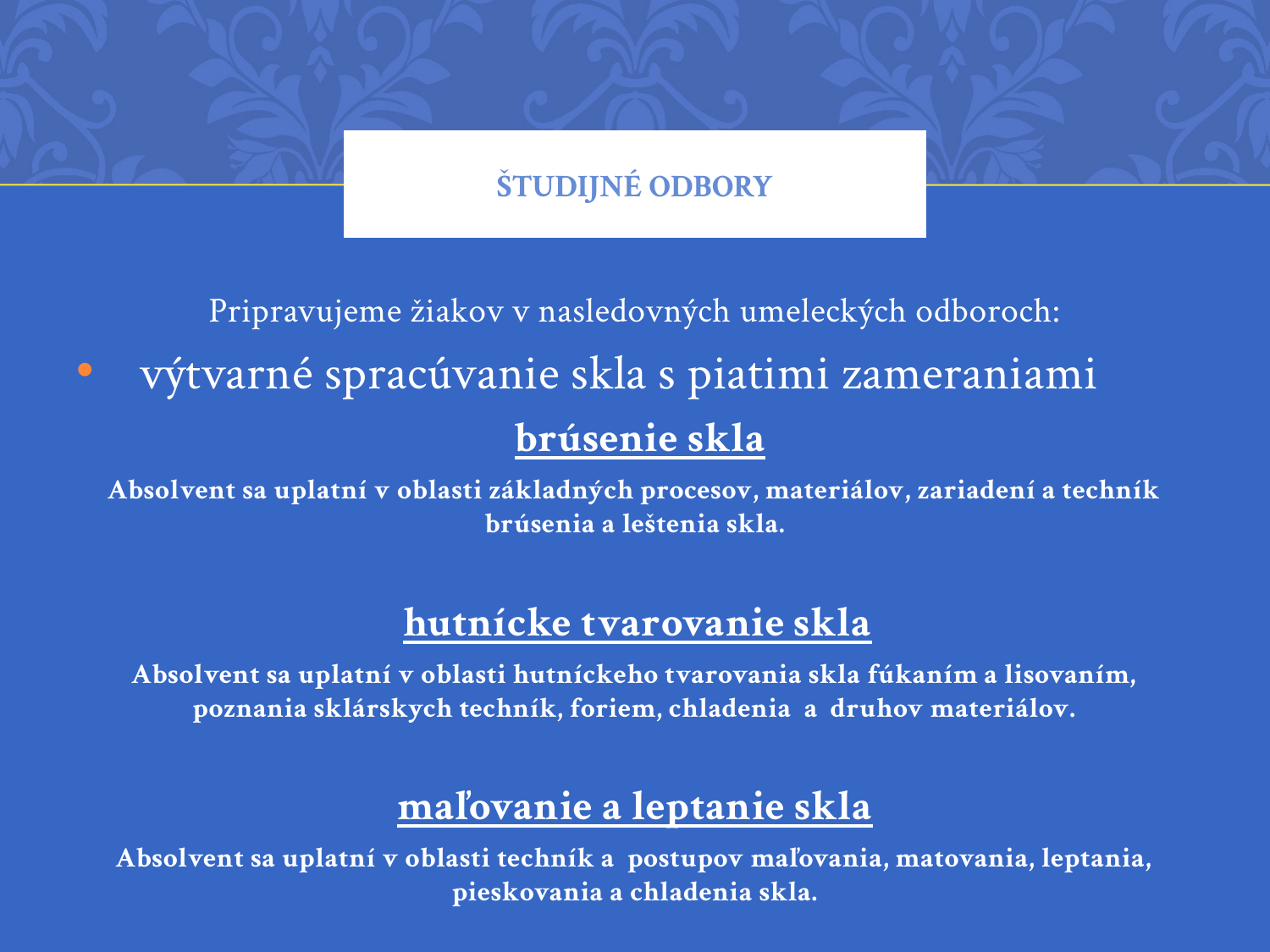

# Študijné odbory
Pripravujeme žiakov v nasledovných umeleckých odboroch:
výtvarné spracúvanie skla s piatimi zameraniami
 brúsenie skla
Absolvent sa uplatní v oblasti základných procesov, materiálov, zariadení a techník brúsenia a leštenia skla.

 hutnícke tvarovanie skla
Absolvent sa uplatní v oblasti hutníckeho tvarovania skla fúkaním a lisovaním, poznania sklárskych techník, foriem, chladenia  a  druhov materiálov.

maľovanie a leptanie skla
Absolvent sa uplatní v oblasti techník a  postupov maľovania, matovania, leptania, pieskovania a chladenia skla.